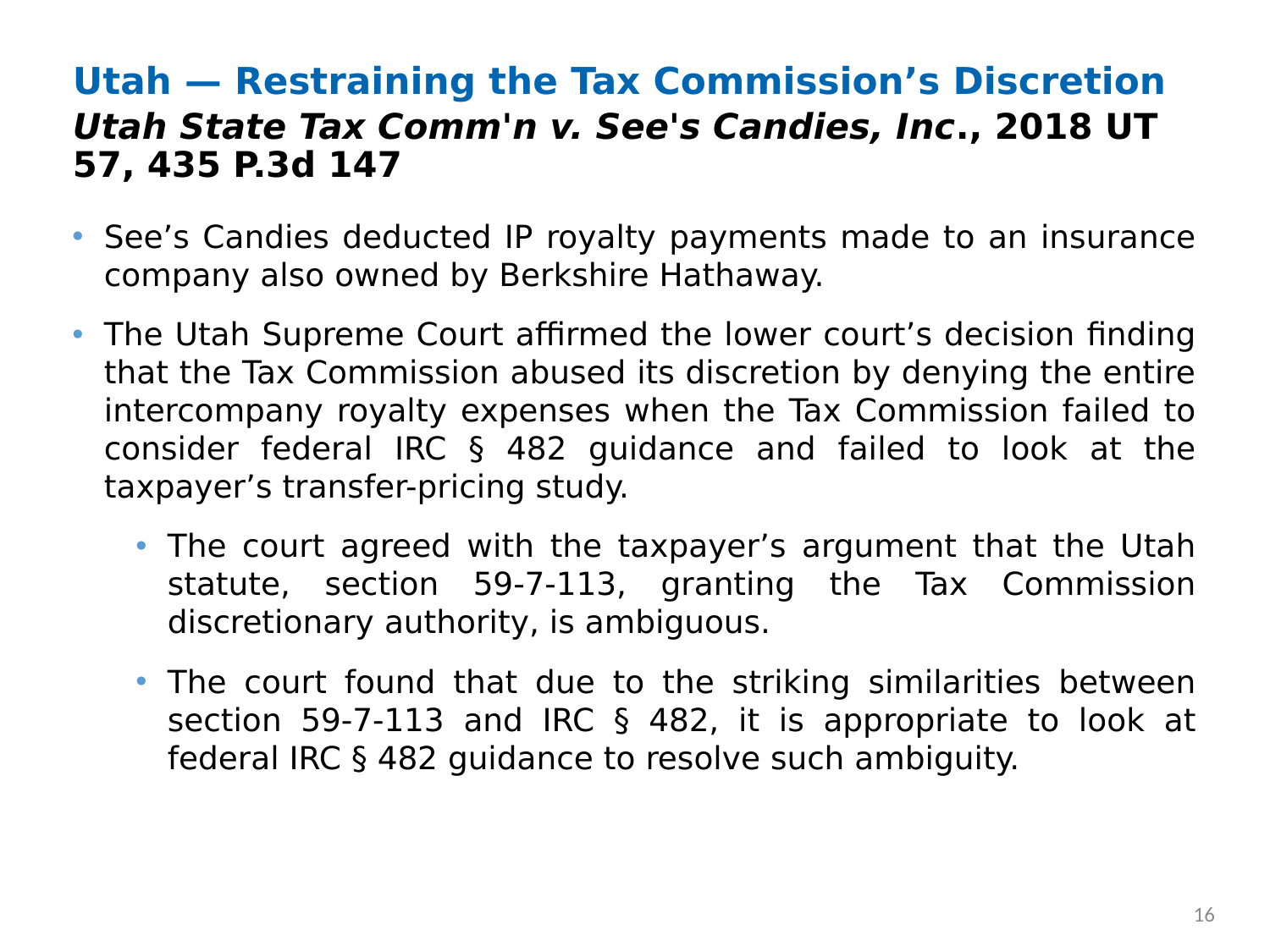

# Utah — Restraining the Tax Commission’s Discretion
Utah State Tax Comm'n v. See's Candies, Inc., 2018 UT 57, 435 P.3d 147
See’s Candies deducted IP royalty payments made to an insurance company also owned by Berkshire Hathaway.
The Utah Supreme Court affirmed the lower court’s decision finding that the Tax Commission abused its discretion by denying the entire intercompany royalty expenses when the Tax Commission failed to consider federal IRC § 482 guidance and failed to look at the taxpayer’s transfer-pricing study.
The court agreed with the taxpayer’s argument that the Utah statute, section 59-7-113, granting the Tax Commission discretionary authority, is ambiguous.
The court found that due to the striking similarities between section 59-7-113 and IRC § 482, it is appropriate to look at federal IRC § 482 guidance to resolve such ambiguity.

16